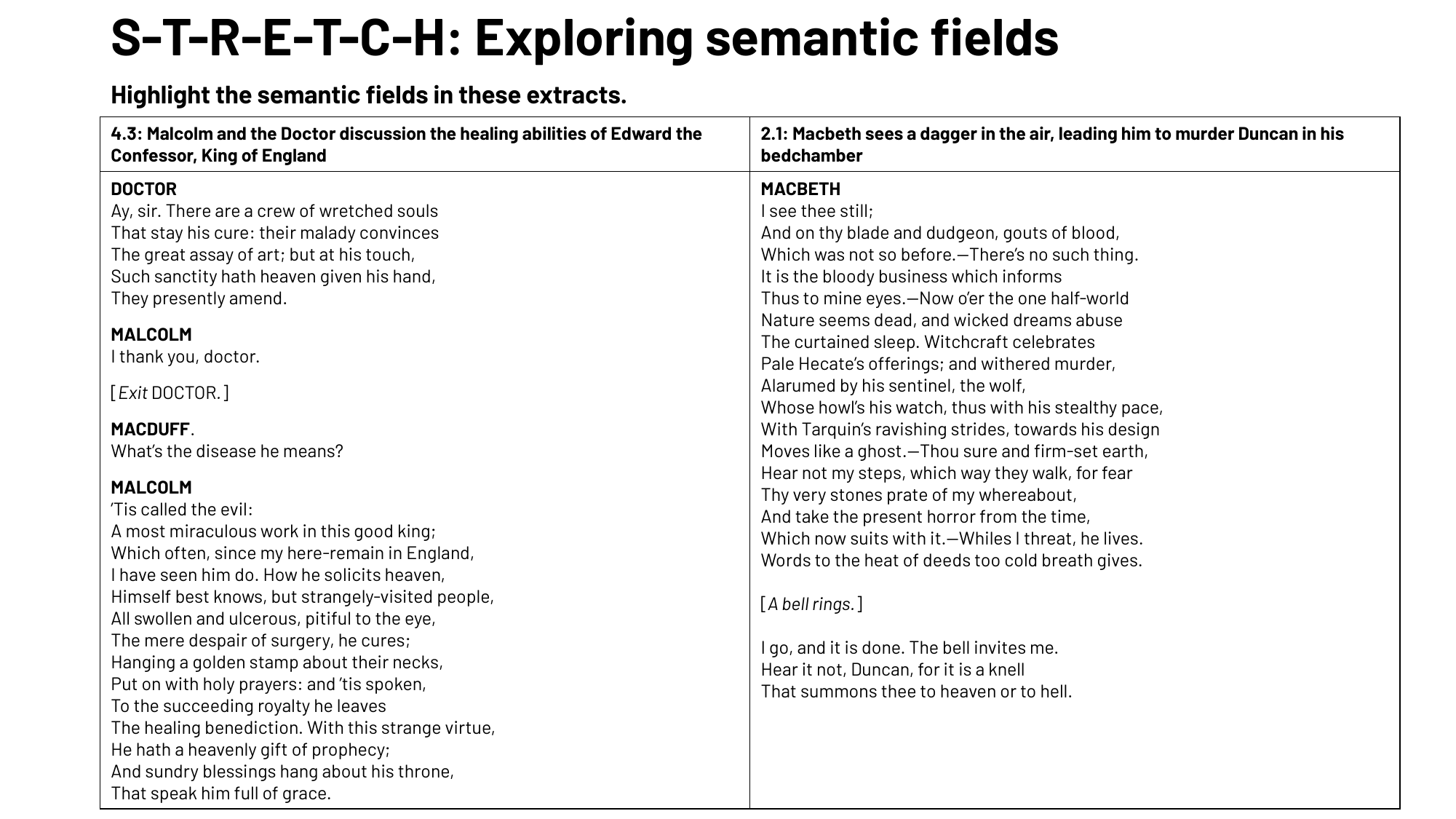

# S-T-R-E-T-C-H: Exploring semantic fields
Highlight the semantic fields in these extracts.
| 4.3: Malcolm and the Doctor discussion the healing abilities of Edward the Confessor, King of England | 2.1: Macbeth sees a dagger in the air, leading him to murder Duncan in his bedchamber |
| --- | --- |
| DOCTOR Ay, sir. There are a crew of wretched souls That stay his cure: their malady convinces The great assay of art; but at his touch, Such sanctity hath heaven given his hand, They presently amend. MALCOLM I thank you, doctor. [Exit Doctor.] MACDUFF. What’s the disease he means? MALCOLM ’Tis called the evil: A most miraculous work in this good king; Which often, since my here-remain in England, I have seen him do. How he solicits heaven, Himself best knows, but strangely-visited people, All swollen and ulcerous, pitiful to the eye, The mere despair of surgery, he cures; Hanging a golden stamp about their necks, Put on with holy prayers: and ’tis spoken, To the succeeding royalty he leaves The healing benediction. With this strange virtue, He hath a heavenly gift of prophecy; And sundry blessings hang about his throne, That speak him full of grace. | MACBETH I see thee still; And on thy blade and dudgeon, gouts of blood, Which was not so before.—There’s no such thing. It is the bloody business which informs Thus to mine eyes.—Now o’er the one half-world Nature seems dead, and wicked dreams abuse The curtained sleep. Witchcraft celebrates Pale Hecate’s offerings; and withered murder, Alarumed by his sentinel, the wolf, Whose howl’s his watch, thus with his stealthy pace, With Tarquin’s ravishing strides, towards his design Moves like a ghost.—Thou sure and firm-set earth, Hear not my steps, which way they walk, for fear Thy very stones prate of my whereabout, And take the present horror from the time, Which now suits with it.—Whiles I threat, he lives. Words to the heat of deeds too cold breath gives. [A bell rings.] I go, and it is done. The bell invites me. Hear it not, Duncan, for it is a knell That summons thee to heaven or to hell. |